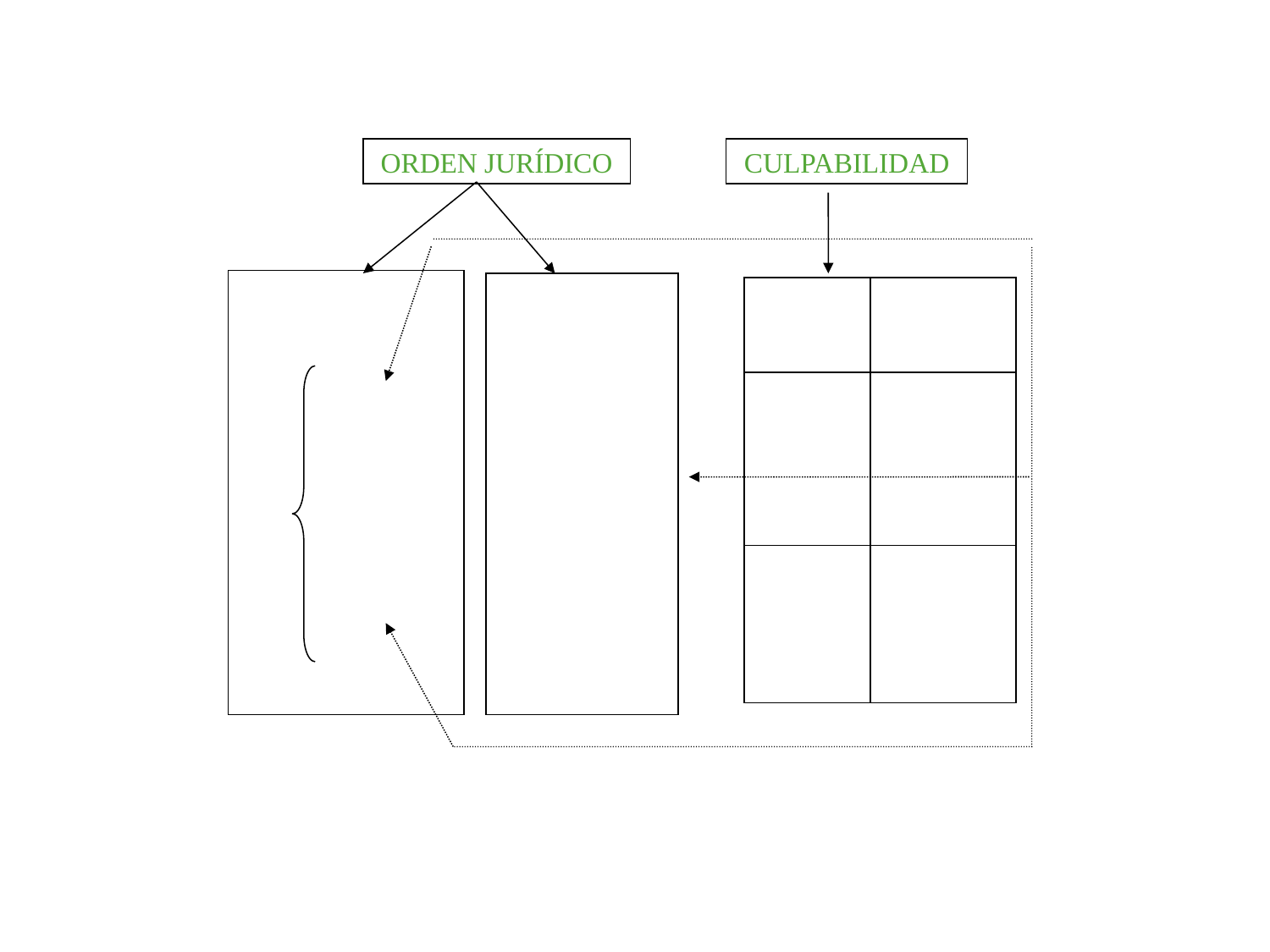

ORDEN JURÍDICO
CULPABILIDAD

Orden normativo

        PROHIBITIVAS

MANDATO

Reglas permisivas

* Legítima
   defensa
* Estado de
   necesidad justificante.
* Ejercicio regular de un derecho.

  I
 M
P
E
R
A
T
I
V
A
S

| Imputabilidad | Inimputabilidad |
| --- | --- |
| Comprensión de la antijuricidad | Error de prohibición |
| Ámbito de autodetermi-nación | Inexigibilidad |